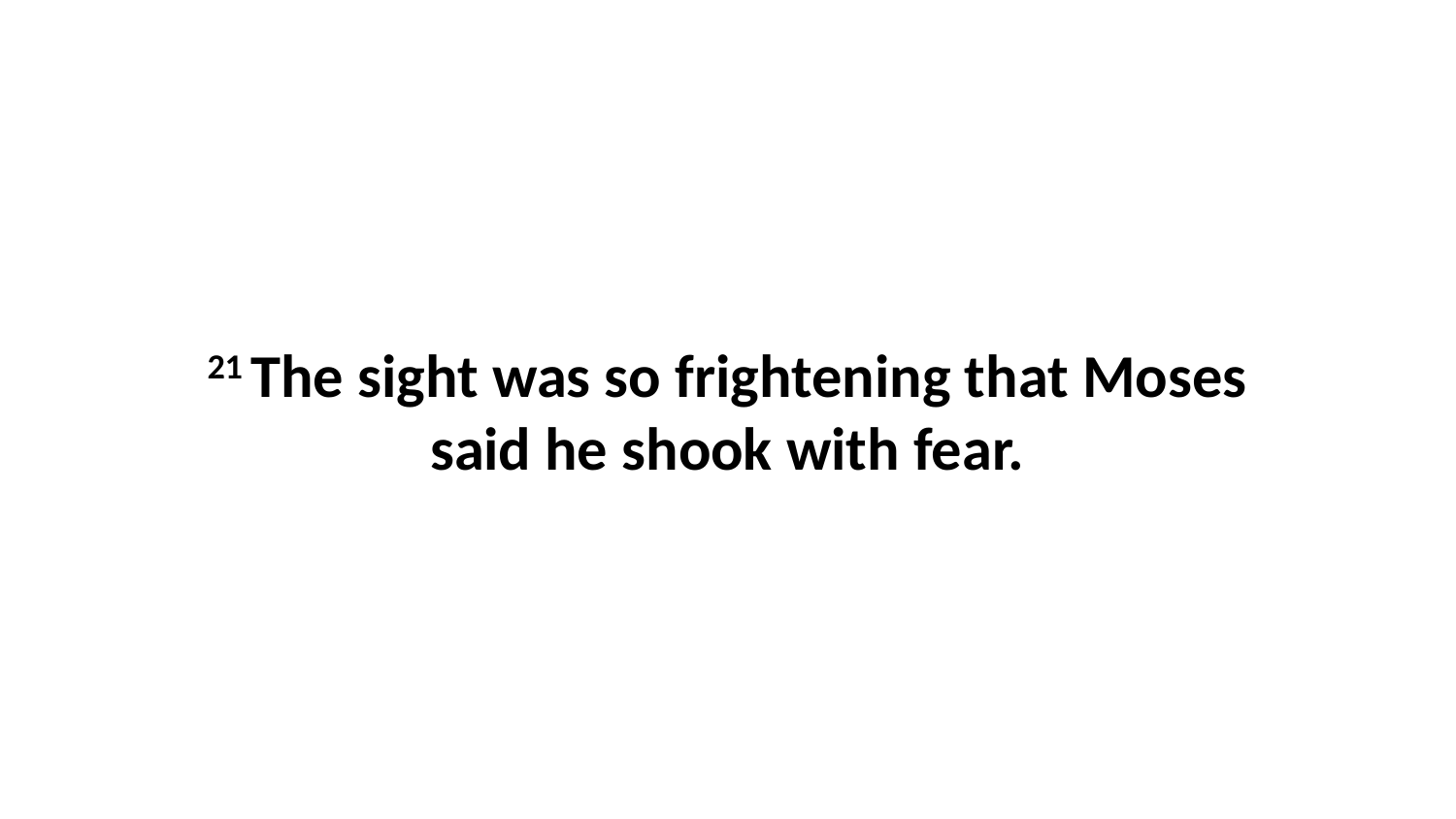

21 The sight was so frightening that Moses said he shook with fear.